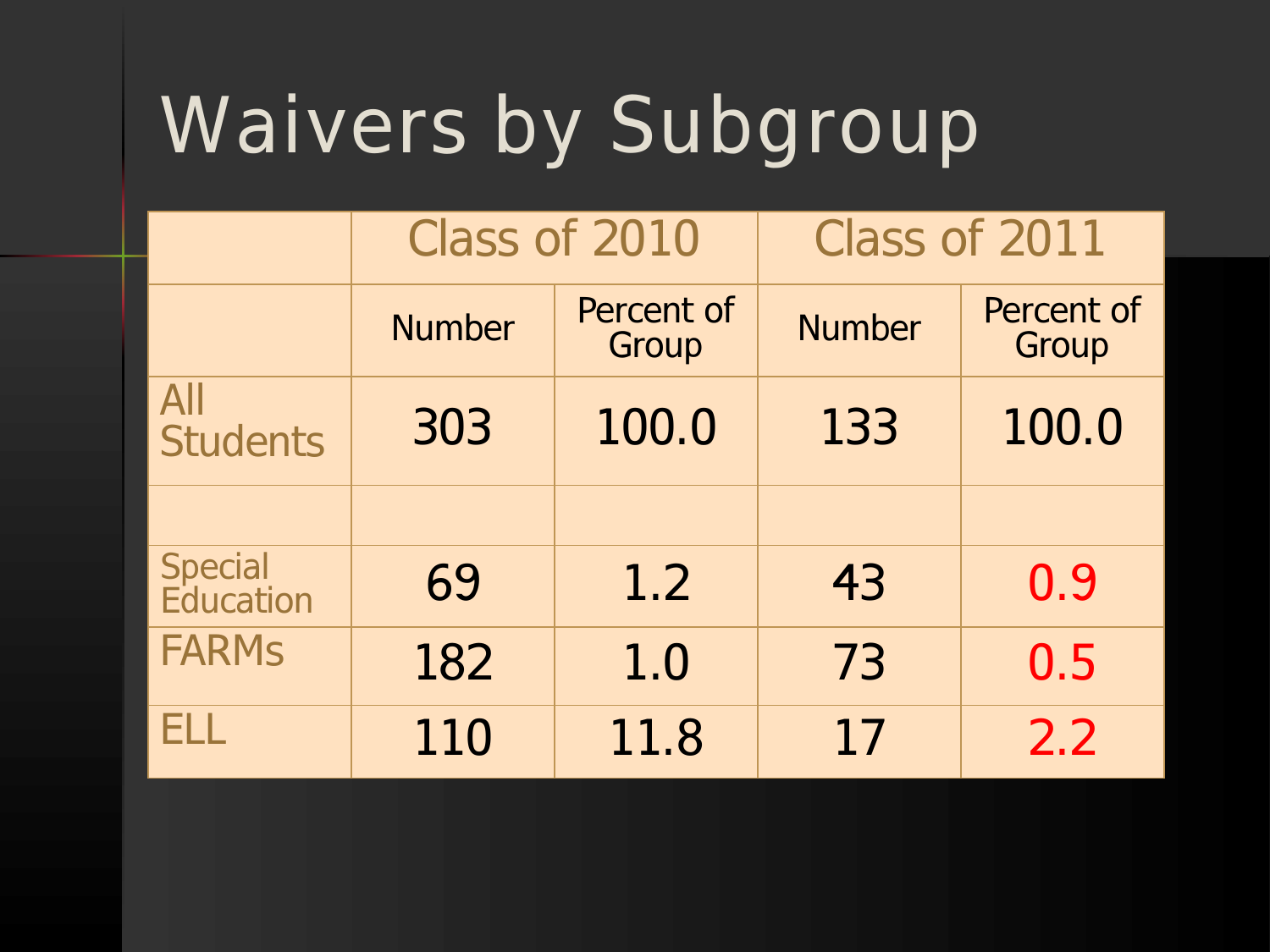

# Waivers by Subgroup
|  | Class of 2010 |  | Class of 2011 |  |
| --- | --- | --- | --- | --- |
|  | Number | Percent of Group | Number | Percent of Group |
| All Students | 303 | 100.0 | 133 | 100.0 |
|  |  |  |  |  |
| Special Education | 69 | 1.2 | 43 | 0.9 |
| FARMs | 182 | 1.0 | 73 | 0.5 |
| ELL | 110 | 11.8 | 17 | 2.2 |